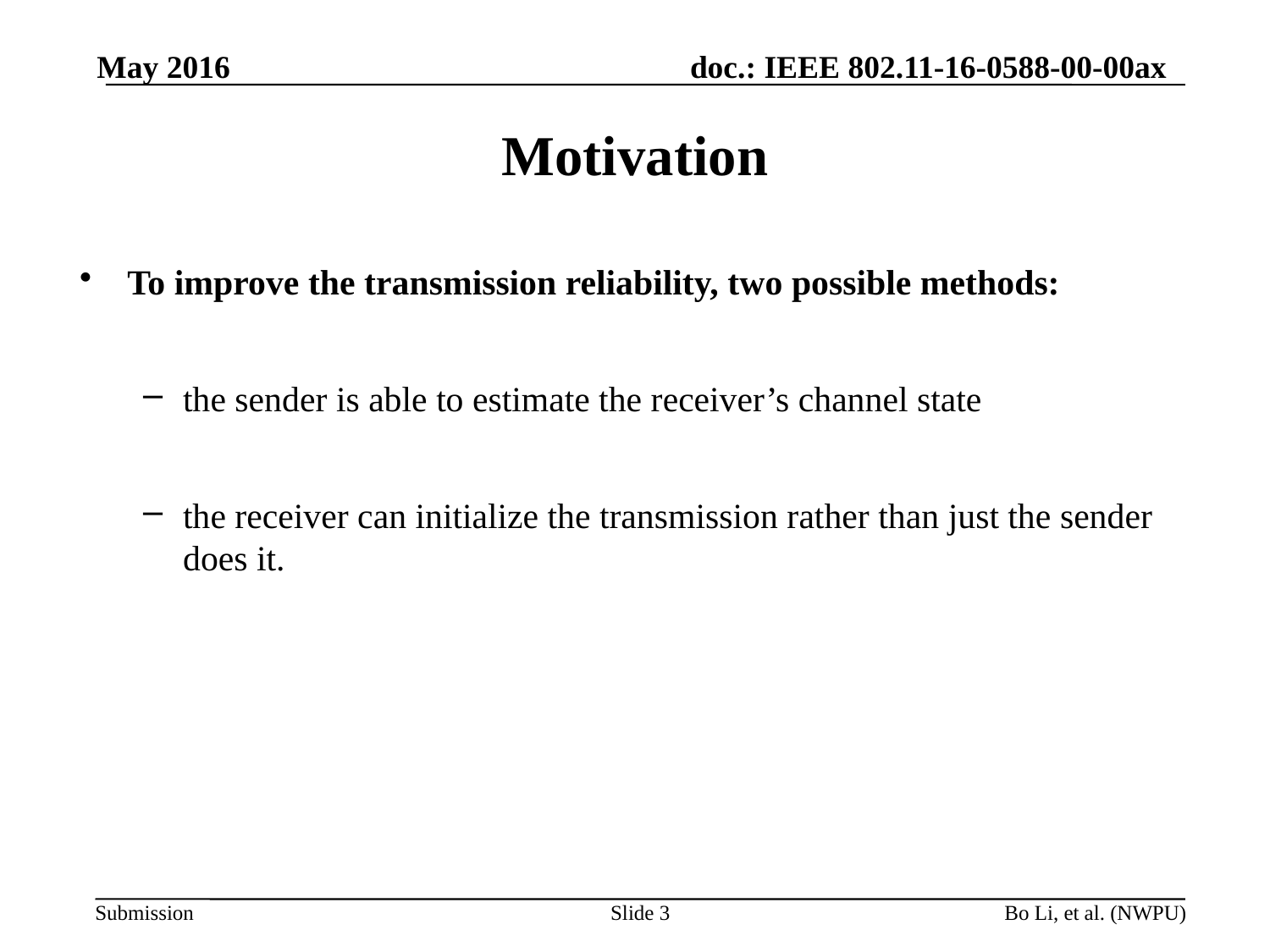

May 2016
# Motivation
To improve the transmission reliability, two possible methods:

the sender is able to estimate the receiver’s channel state

the receiver can initialize the transmission rather than just the sender does it.
Slide 3
Bo Li, et al. (NWPU)